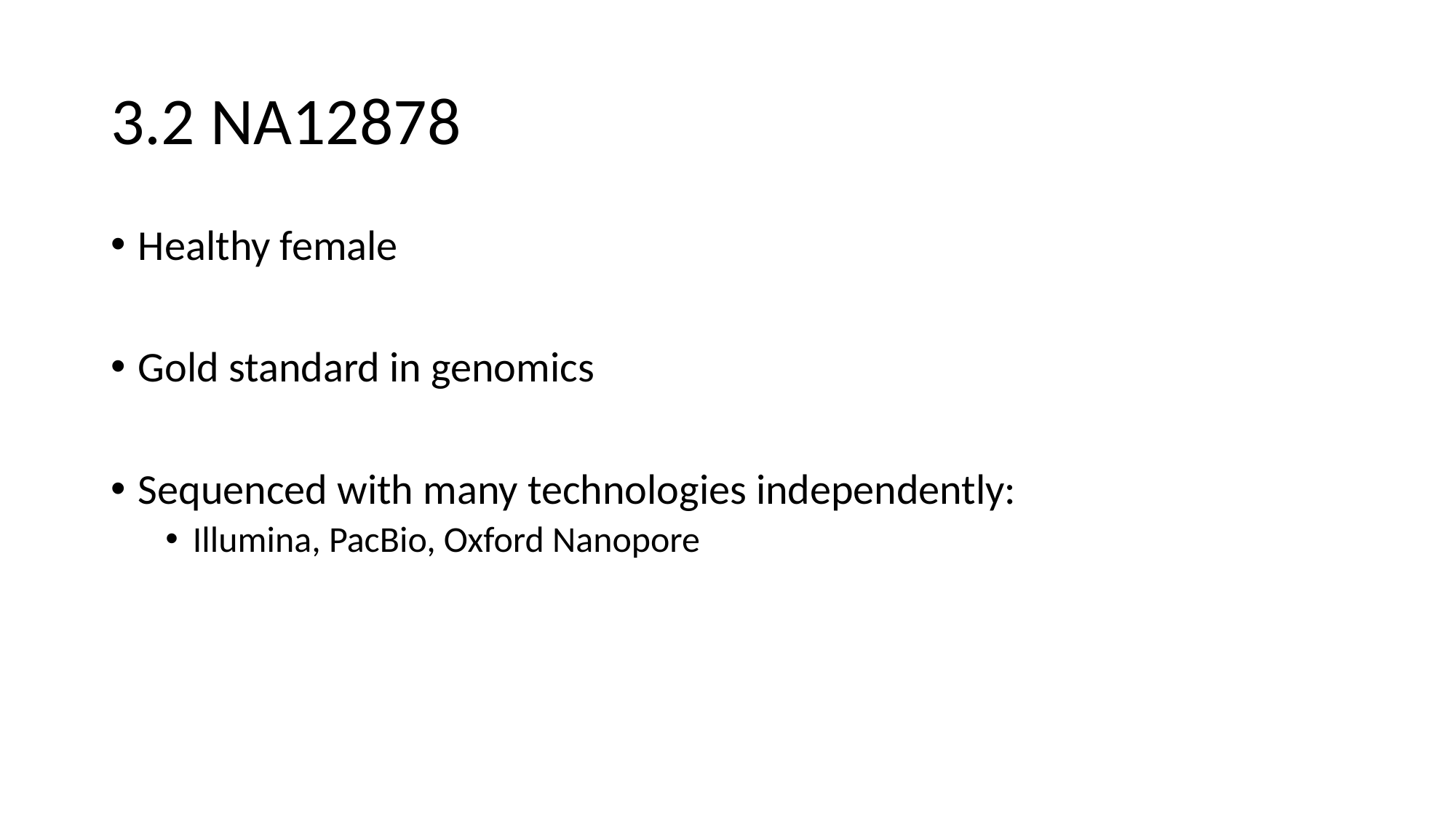

# 3.2 NA12878
Healthy female

Gold standard in genomics

Sequenced with many technologies independently:
Illumina, PacBio, Oxford Nanopore